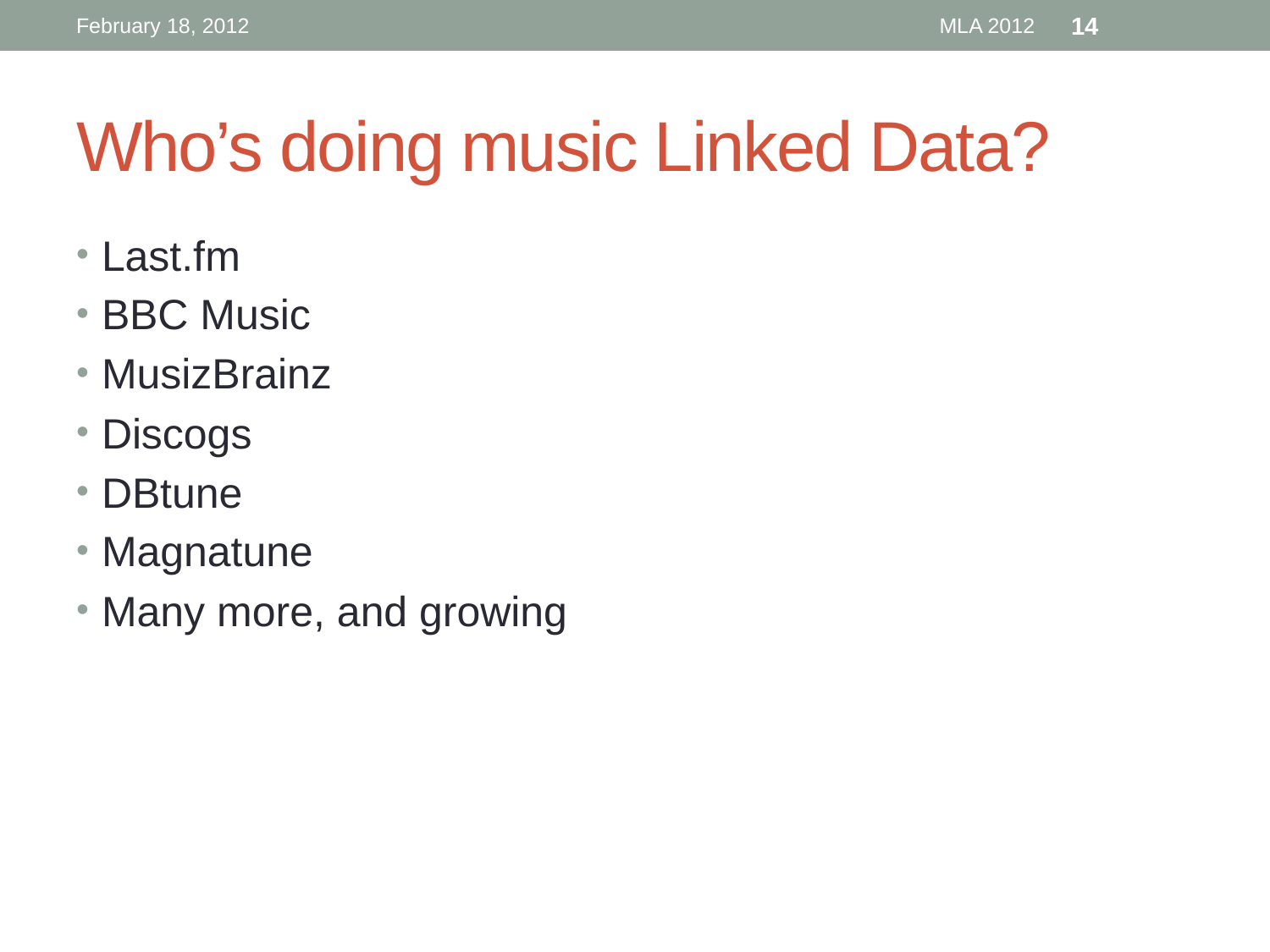

February 18, 2012
MLA 2012
14
# Who’s doing music Linked Data?
Last.fm
BBC Music
MusizBrainz
Discogs
DBtune
Magnatune
Many more, and growing